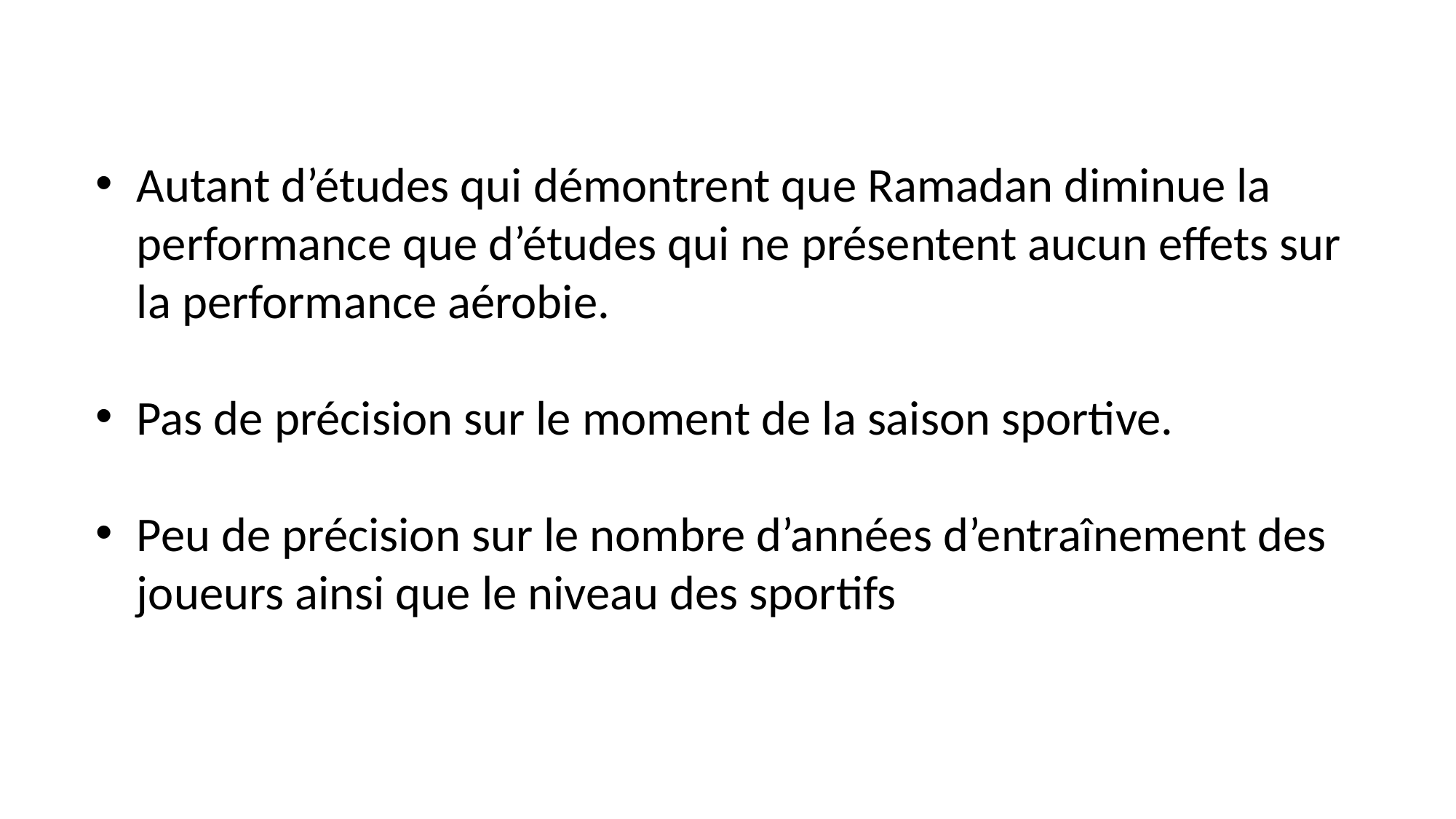

Autant d’études qui démontrent que Ramadan diminue la performance que d’études qui ne présentent aucun effets sur la performance aérobie.

Pas de précision sur le moment de la saison sportive.

Peu de précision sur le nombre d’années d’entraînement des joueurs ainsi que le niveau des sportifs